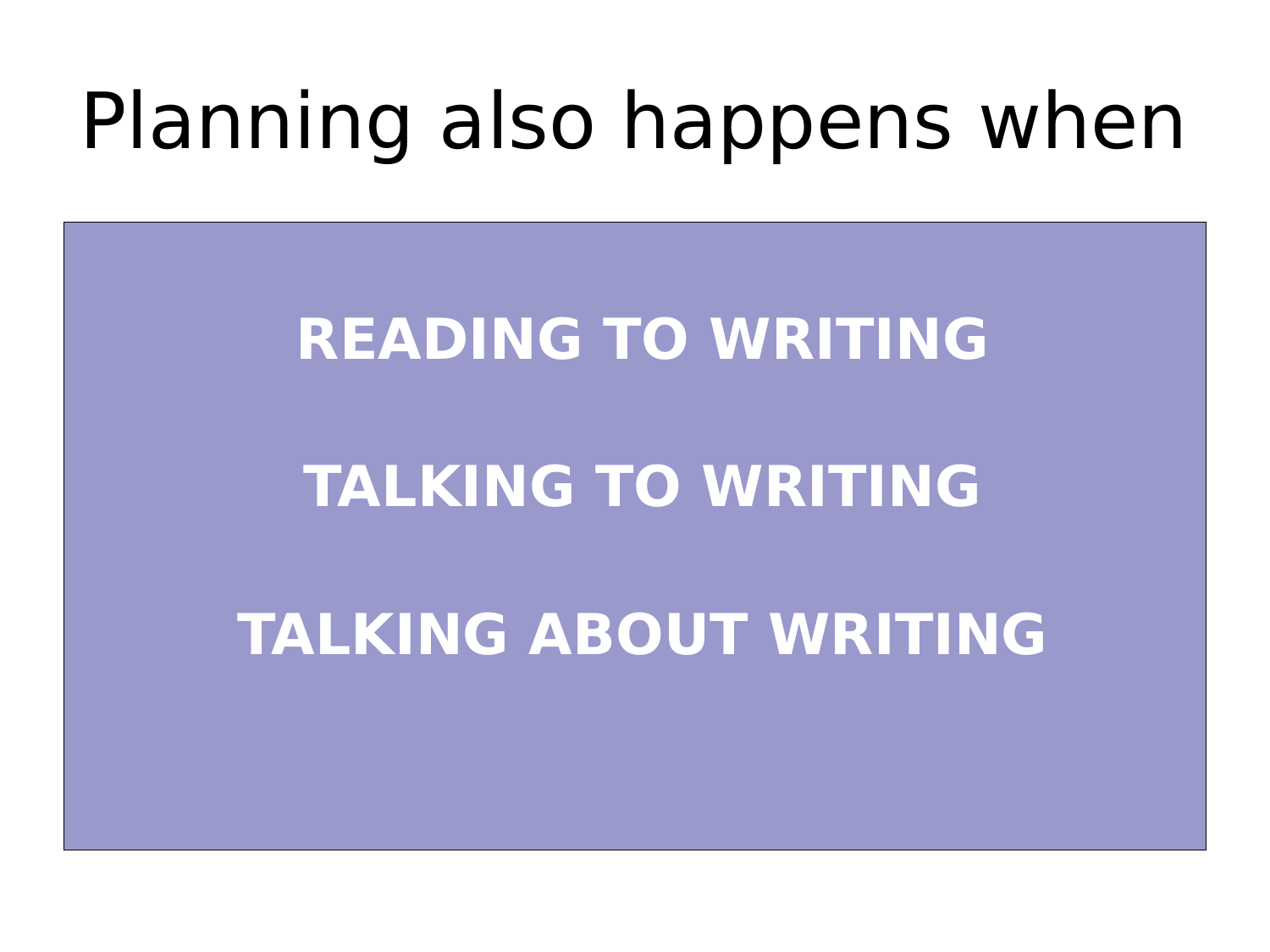

# Planning also happens when

READING TO WRITING

TALKING TO WRITING

TALKING ABOUT WRITING